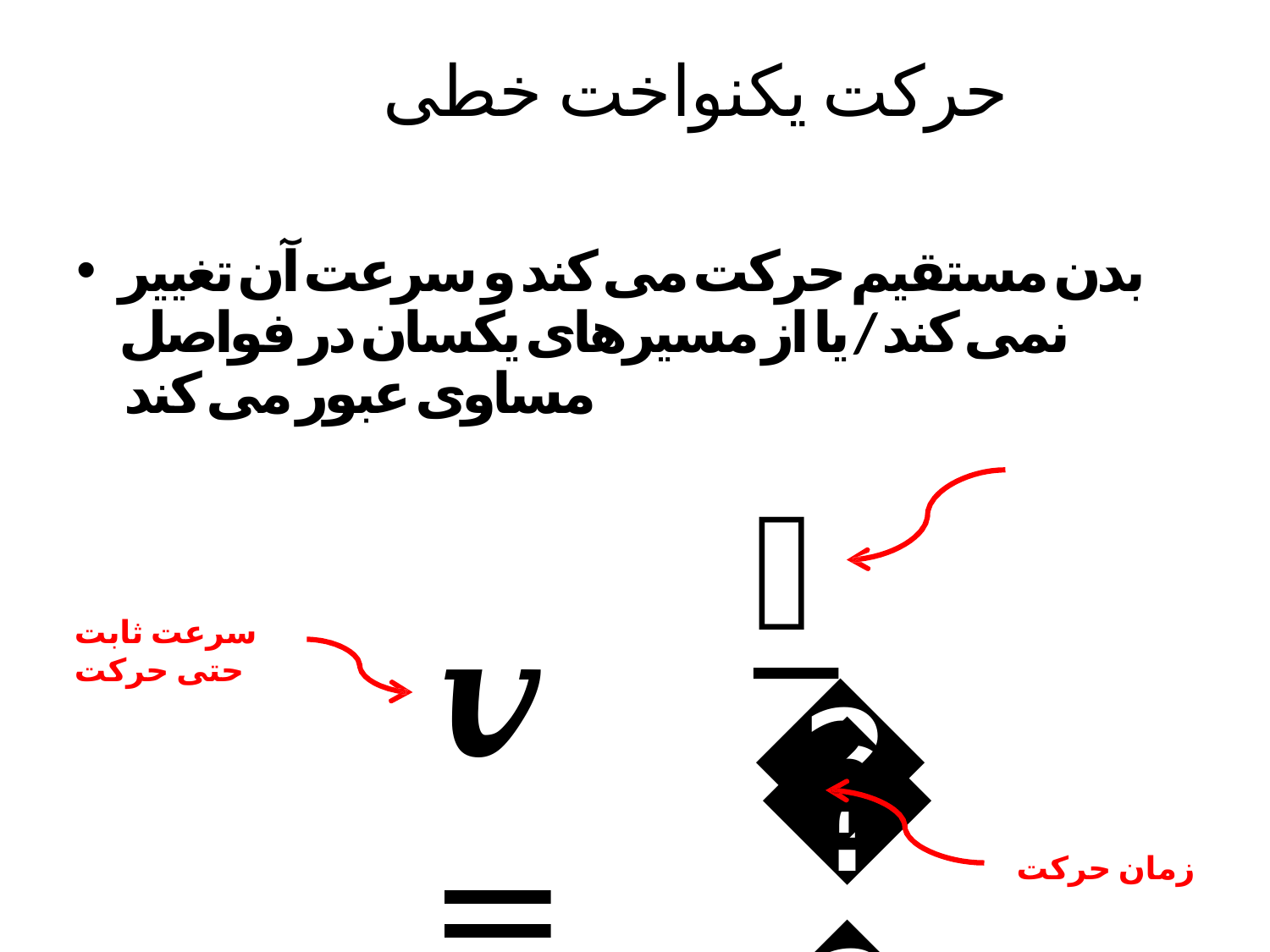

حرکت یکنواخت خطی

بدن مستقیم حرکت می کند و سرعت آن تغییر نمی کند / یا از مسیرهای یکسان در فواصل مساوی عبور می کند
𝒔

𝒗 =
سرعت ثابت حتی حرکت

𝒕

زمان حرکت